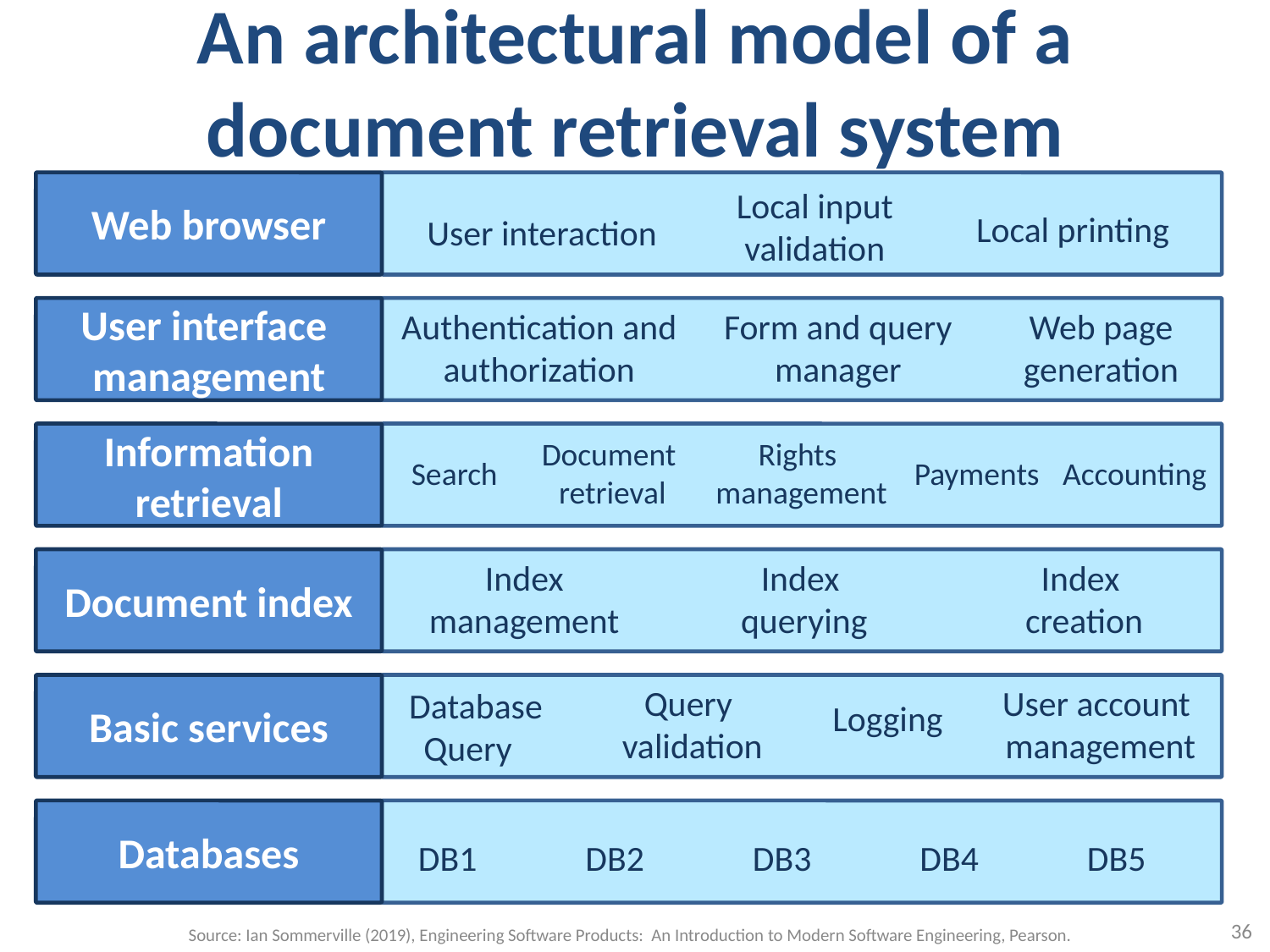

# An architectural model of a document retrieval system
Web browser

Local input validation
Local printing
User interaction
User interface
management

Authentication and authorization
Form and query manager
Web page generation
Information retrieval

Document
retrieval
Rights
management
Search
Payments
Accounting
Document index

Index management
Index
querying
Index
creation
Basic services

Query
validation
User account
management
Database
Query
Logging
Databases

DB1
DB2
DB3
DB4
DB5
36
Source: Ian Sommerville (2019), Engineering Software Products:  An Introduction to Modern Software Engineering, Pearson.